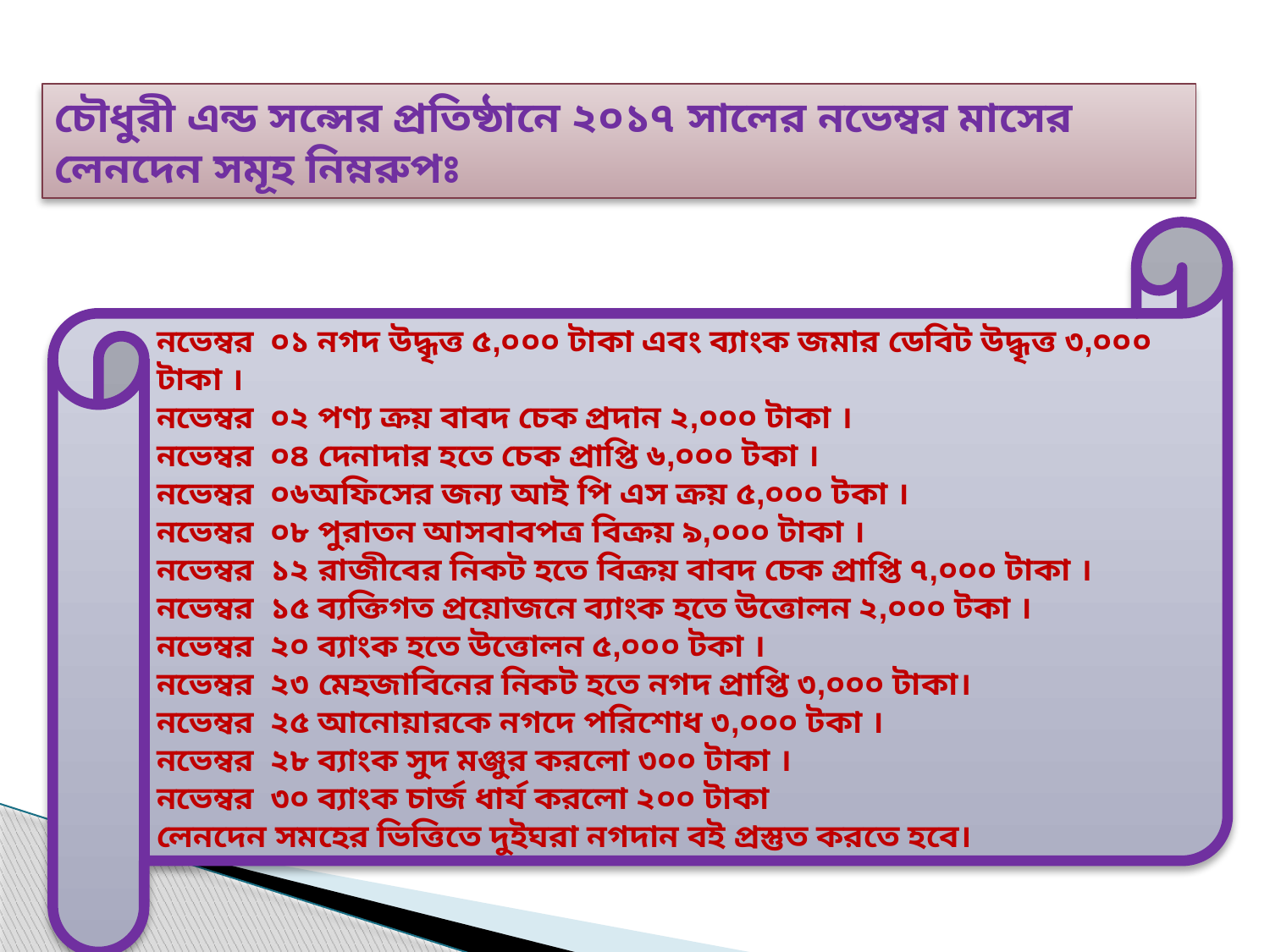

চৌধুরী এন্ড সন্সের প্রতিষ্ঠানে ২০১৭ সালের নভেম্বর মাসের লেনদেন সমূহ নিম্নরুপঃ

নভেম্বর  ০১ নগদ উদ্ধৃত্ত ৫,০০০ টাকা এবং ব্যাংক জমার ডেবিট উদ্ধৃত্ত ৩,০০০ টাকা ।
নভেম্বর  ০২ পণ্য ক্রয় বাবদ চেক প্রদান ২,০০০ টাকা ।
নভেম্বর  ০৪ দেনাদার হতে চেক প্রাপ্তি ৬,০০০ টকা ।
নভেম্বর  ০৬অফিসের জন্য আই পি এস ক্রয় ৫,০০০ টকা ।
নভেম্বর  ০৮ পুরাতন আসবাবপত্র বিক্রয় ৯,০০০ টাকা ।
নভেম্বর  ১২ রাজীবের নিকট হতে বিক্রয় বাবদ চেক প্রাপ্তি ৭,০০০ টাকা ।
নভেম্বর  ১৫ ব্যক্তিগত প্রয়োজনে ব্যাংক হতে উত্তোলন ২,০০০ টকা ।
নভেম্বর  ২০ ব্যাংক হতে উত্তোলন ৫,০০০ টকা ।
নভেম্বর  ২৩ মেহজাবিনের নিকট হতে নগদ প্রাপ্তি ৩,০০০ টাকা।
নভেম্বর  ২৫ আনোয়ারকে নগদে পরিশোধ ৩,০০০ টকা ।
নভেম্বর  ২৮ ব্যাংক সুদ মঞ্জুর করলো ৩০০ টাকা ।
নভেম্বর  ৩০ ব্যাংক চার্জ ধার্য করলো ২০০ টাকা
লেনদেন সমহের ভিত্তিতে দুইঘরা নগদান বই প্রস্তুত করতে হবে।